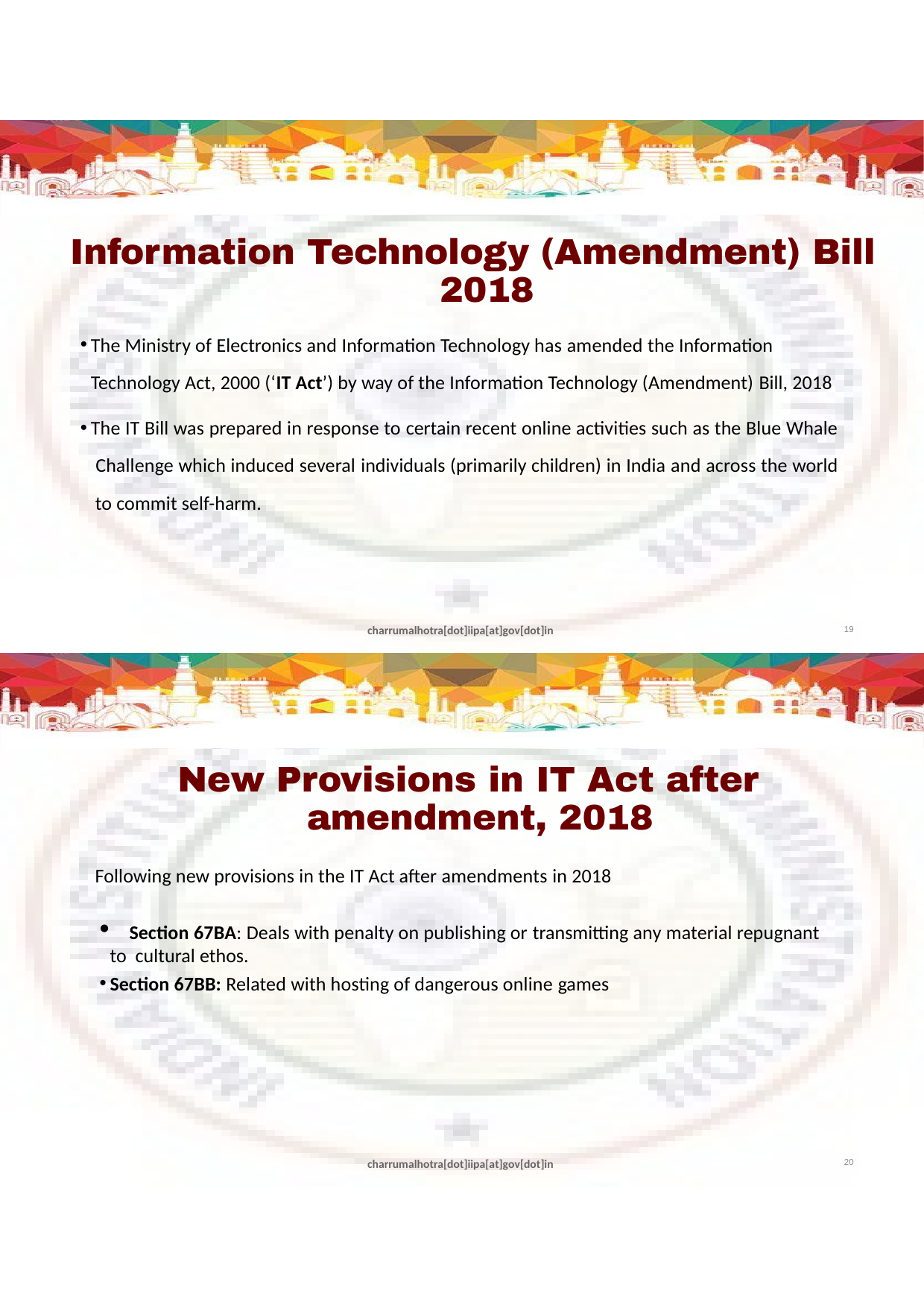

# Information Technology (Amendment) Bill  2018
The Ministry of Electronics and Information Technology has amended the Information
Technology Act, 2000 (‘IT Act’) by way of the Information Technology (Amendment) Bill, 2018
The IT Bill was prepared in response to certain recent online activities such as the Blue Whale  Challenge which induced several individuals (primarily children) in India and across the world  to commit self-harm.
charrumalhotra[dot]iipa[at]gov[dot]in
19

New Provisions in IT Act after  amendment, 2018
Following new provisions in the IT Act after amendments in 2018

	Section 67BA: Deals with penalty on publishing or transmitting any material repugnant to  cultural ethos.
Section 67BB: Related with hosting of dangerous online games
charrumalhotra[dot]iipa[at]gov[dot]in
20